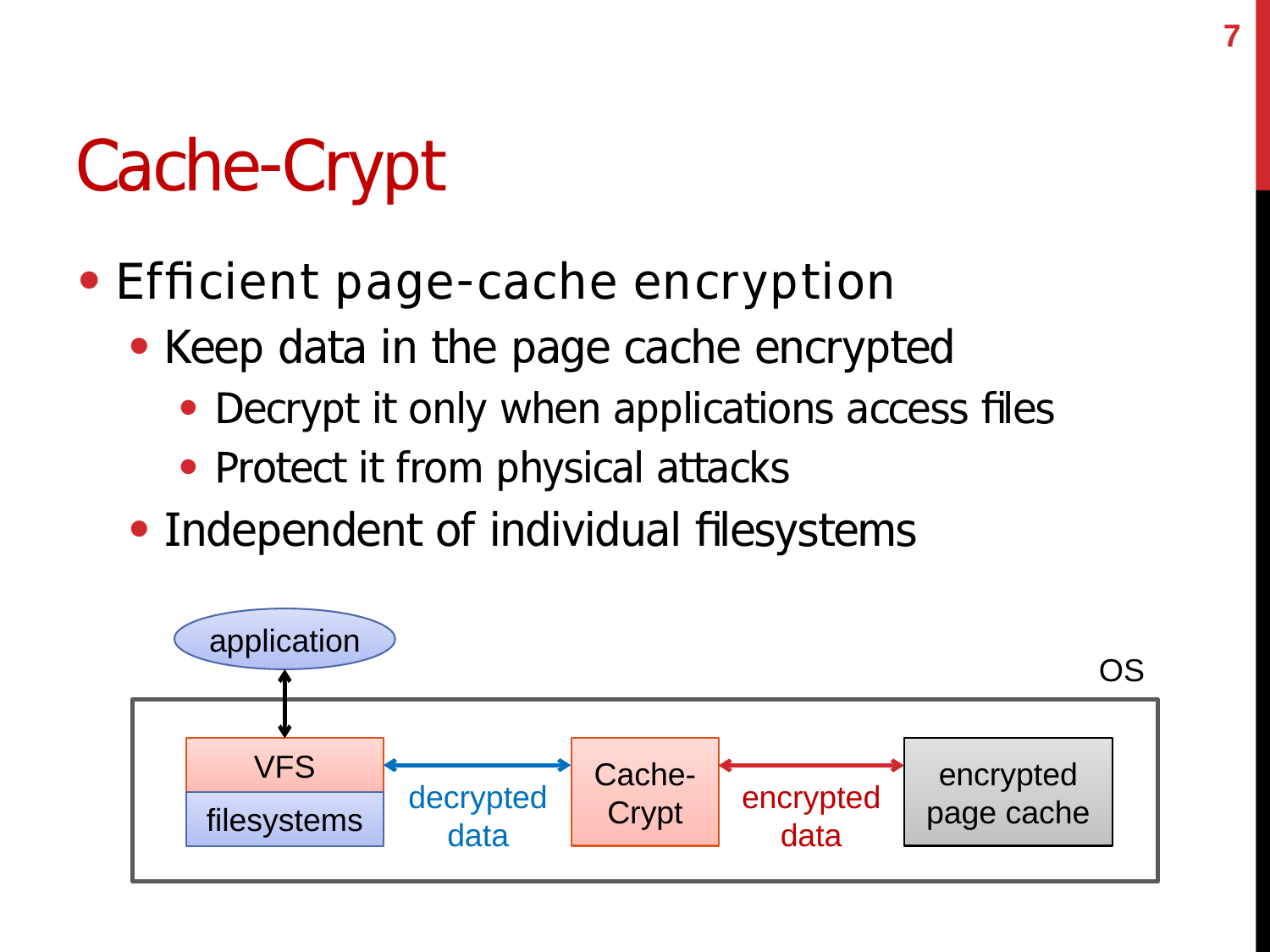

7
# Cache-Crypt
Efficient page-cache encryption
Keep data in the page cache encrypted
Decrypt it only when applications access files
Protect it from physical attacks
Independent of individual filesystems

application
OS

VFS
Cache-
Crypt
encrypted
page cache
encrypted
data
decrypted
data
filesystems